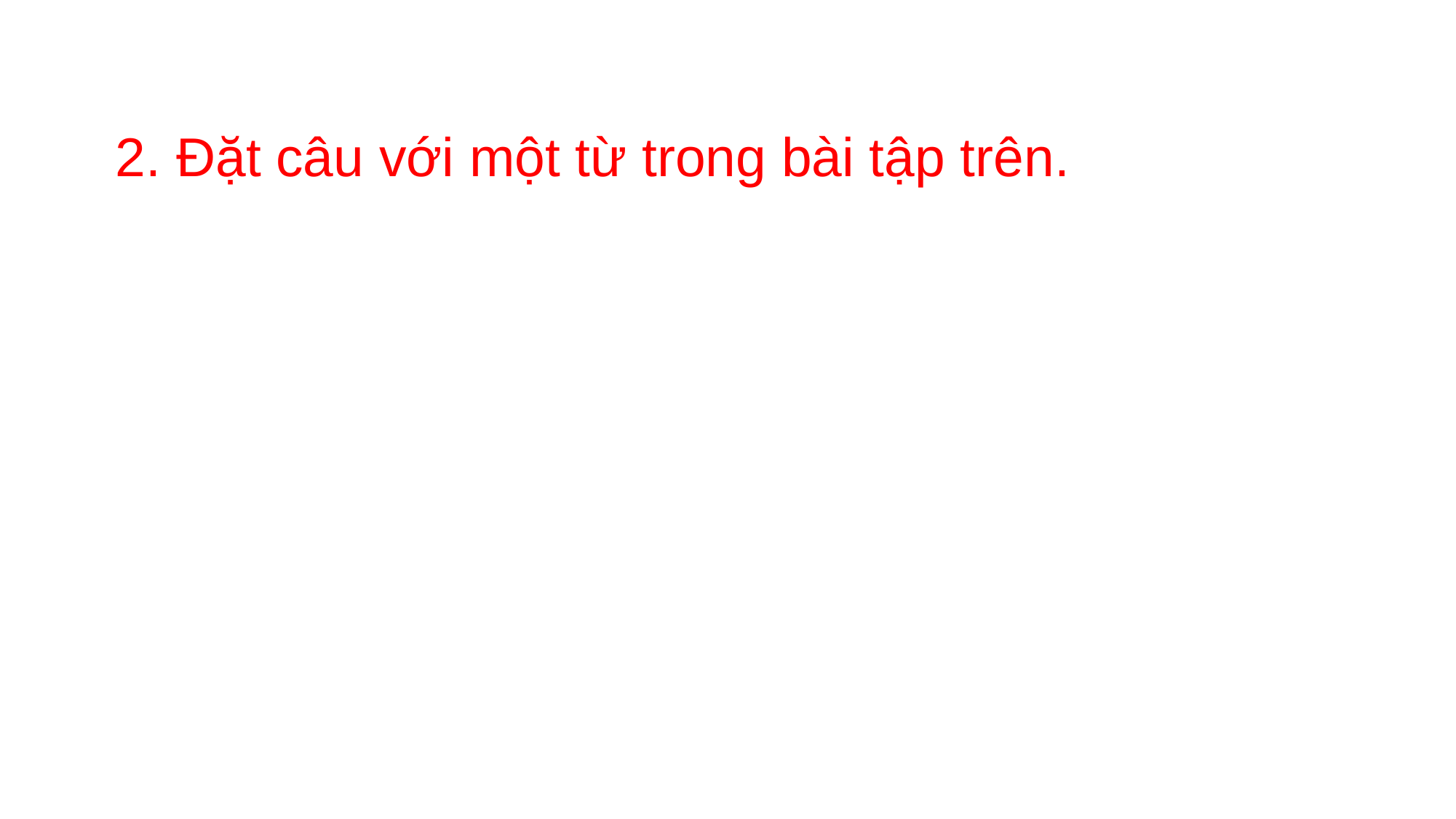

14
2. Đặt câu với một từ trong bài tập trên.